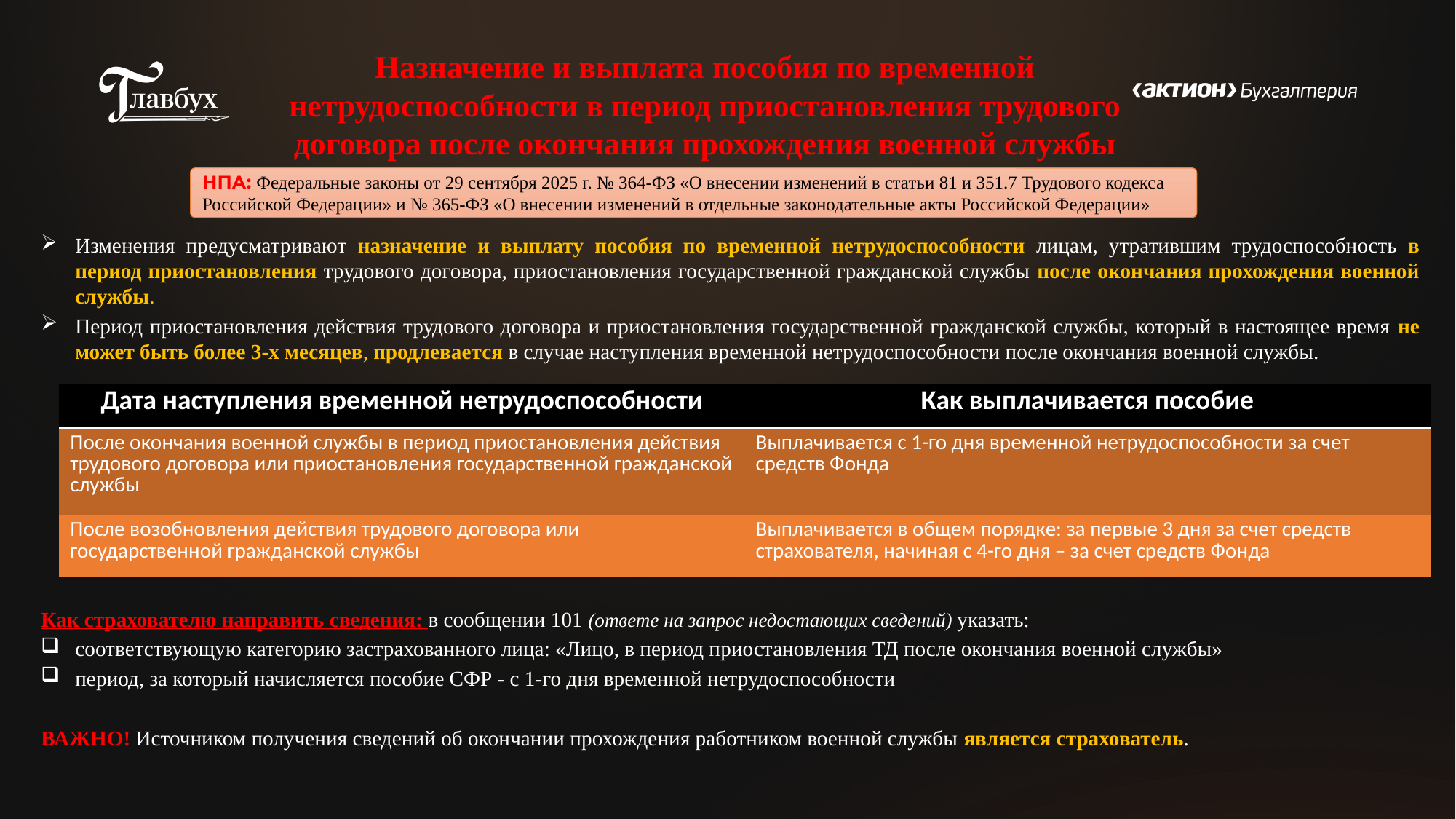

Назначение и выплата пособия по временной нетрудоспособности в период приостановления трудового договора после окончания прохождения военной службы
НПА: Федеральные законы от 29 сентября 2025 г. № 364-ФЗ «О внесении изменений в статьи 81 и 351.7 Трудового кодекса Российской Федерации» и № 365-ФЗ «О внесении изменений в отдельные законодательные акты Российской Федерации»
Изменения предусматривают назначение и выплату пособия по временной нетрудоспособности лицам, утратившим трудоспособность в период приостановления трудового договора, приостановления государственной гражданской службы после окончания прохождения военной службы.
Период приостановления действия трудового договора и приостановления государственной гражданской службы, который в настоящее время не может быть более 3-х месяцев, продлевается в случае наступления временной нетрудоспособности после окончания военной службы.

Как страхователю направить сведения: в сообщении 101 (ответе на запрос недостающих сведений) указать:
соответствующую категорию застрахованного лица: «Лицо, в период приостановления ТД после окончания военной службы»
период, за который начисляется пособие СФР - с 1-го дня временной нетрудоспособности

ВАЖНО! Источником получения сведений об окончании прохождения работником военной службы является страхователь.

| Дата наступления временной нетрудоспособности | Как выплачивается пособие |
| --- | --- |
| После окончания военной службы в период приостановления действия трудового договора или приостановления государственной гражданской службы | Выплачивается с 1-го дня временной нетрудоспособности за счет средств Фонда |
| После возобновления действия трудового договора или государственной гражданской службы | Выплачивается в общем порядке: за первые 3 дня за счет средств страхователя, начиная с 4-го дня – за счет средств Фонда |